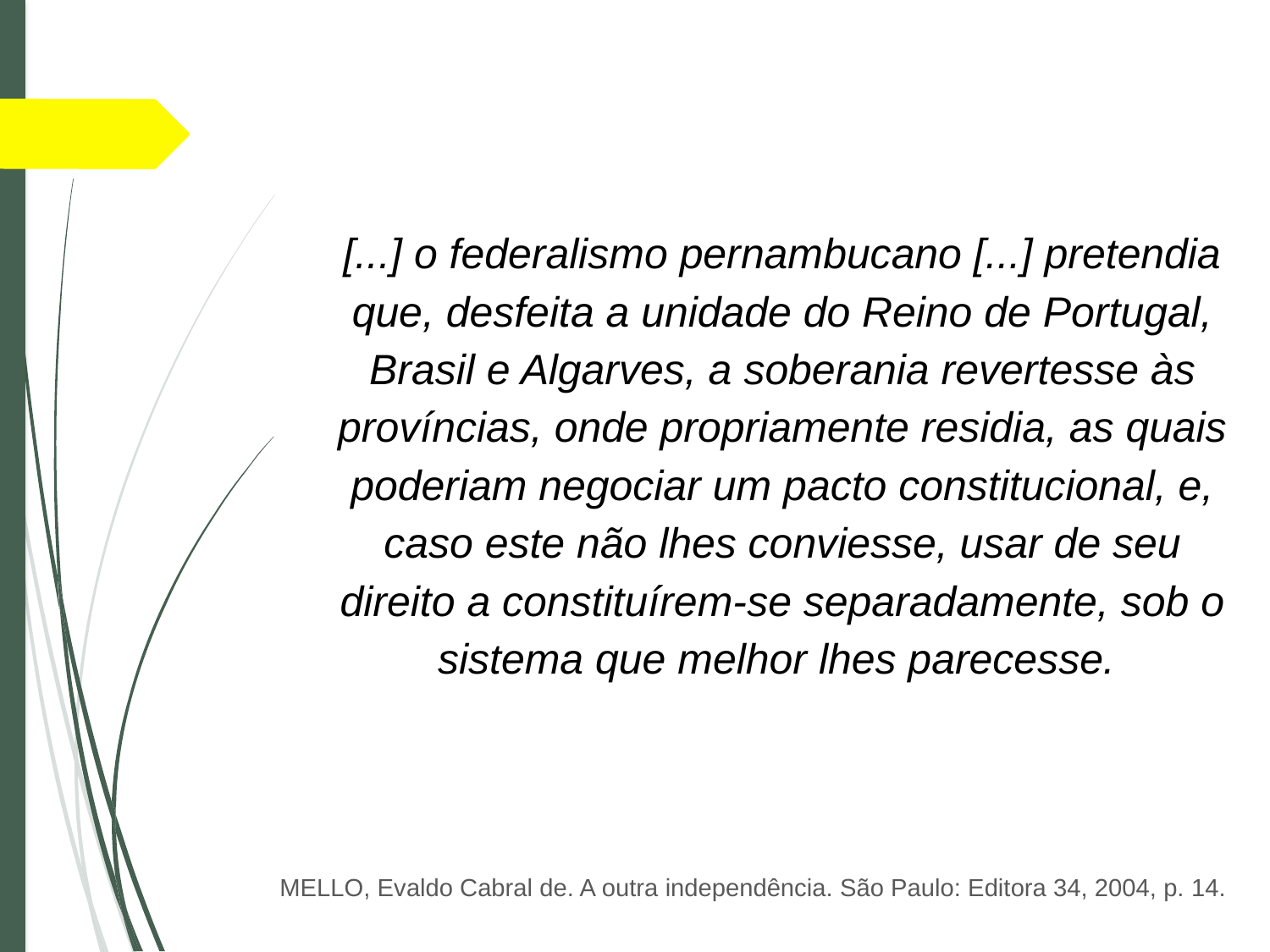

[...] o federalismo pernambucano [...] pretendia que, desfeita a unidade do Reino de Portugal, Brasil e Algarves, a soberania revertesse às províncias, onde propriamente residia, as quais poderiam negociar um pacto constitucional, e, caso este não lhes conviesse, usar de seu direito a constituírem-se separadamente, sob o sistema que melhor lhes parecesse.
MELLO, Evaldo Cabral de. A outra independência. São Paulo: Editora 34, 2004, p. 14.